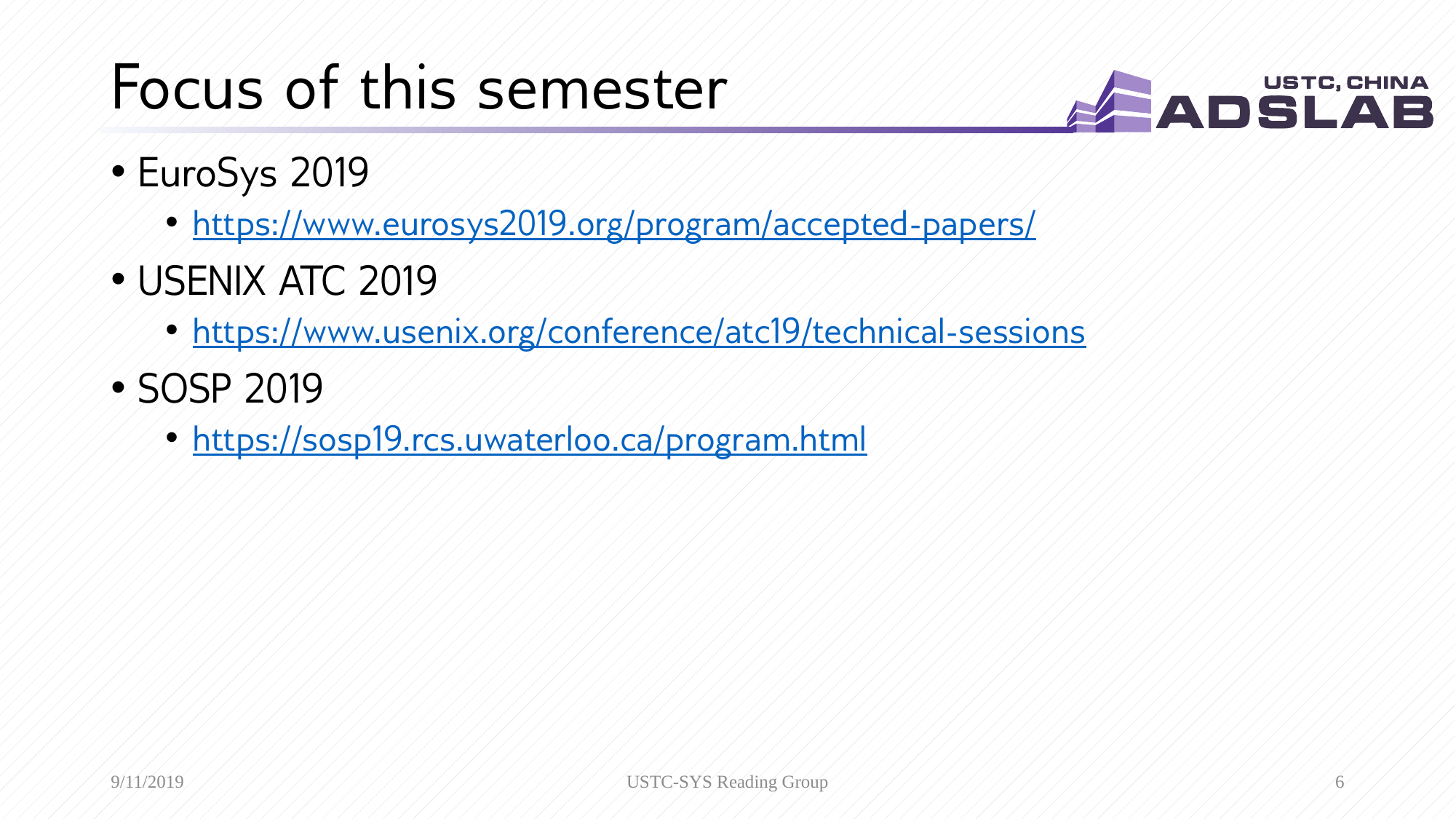

# Focus of this semester
EuroSys 2019
https://www.eurosys2019.org/program/accepted-papers/
USENIX ATC 2019
https://www.usenix.org/conference/atc19/technical-sessions
SOSP 2019
https://sosp19.rcs.uwaterloo.ca/program.html

9/11/2019
USTC-SYS Reading Group